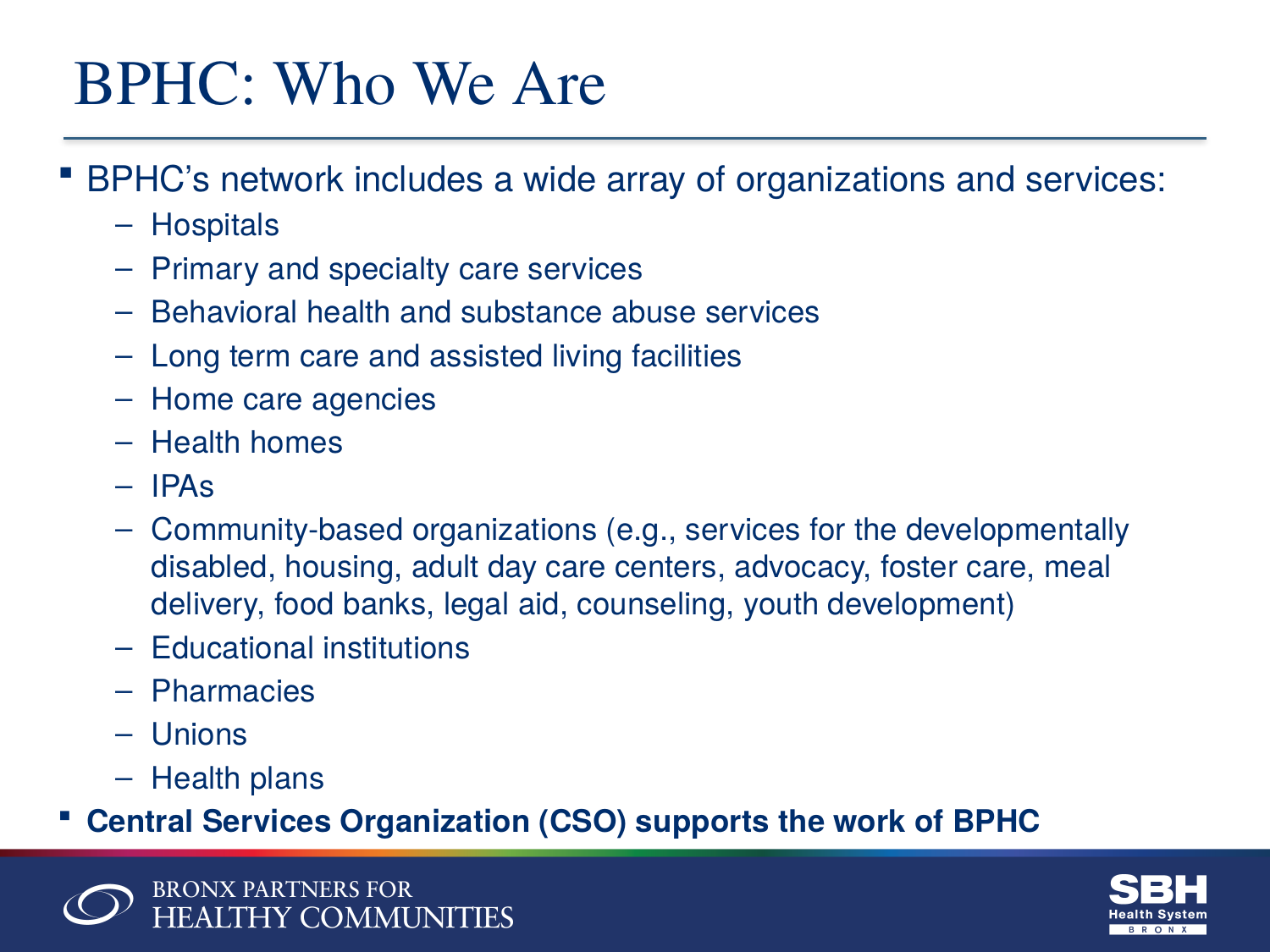

# BPHC: Who We Are
BPHC’s network includes a wide array of organizations and services:
Hospitals
Primary and specialty care services
Behavioral health and substance abuse services
Long term care and assisted living facilities
Home care agencies
Health homes
IPAs
Community-based organizations (e.g., services for the developmentally disabled, housing, adult day care centers, advocacy, foster care, meal delivery, food banks, legal aid, counseling, youth development)
Educational institutions
Pharmacies
Unions
Health plans
Central Services Organization (CSO) supports the work of BPHC